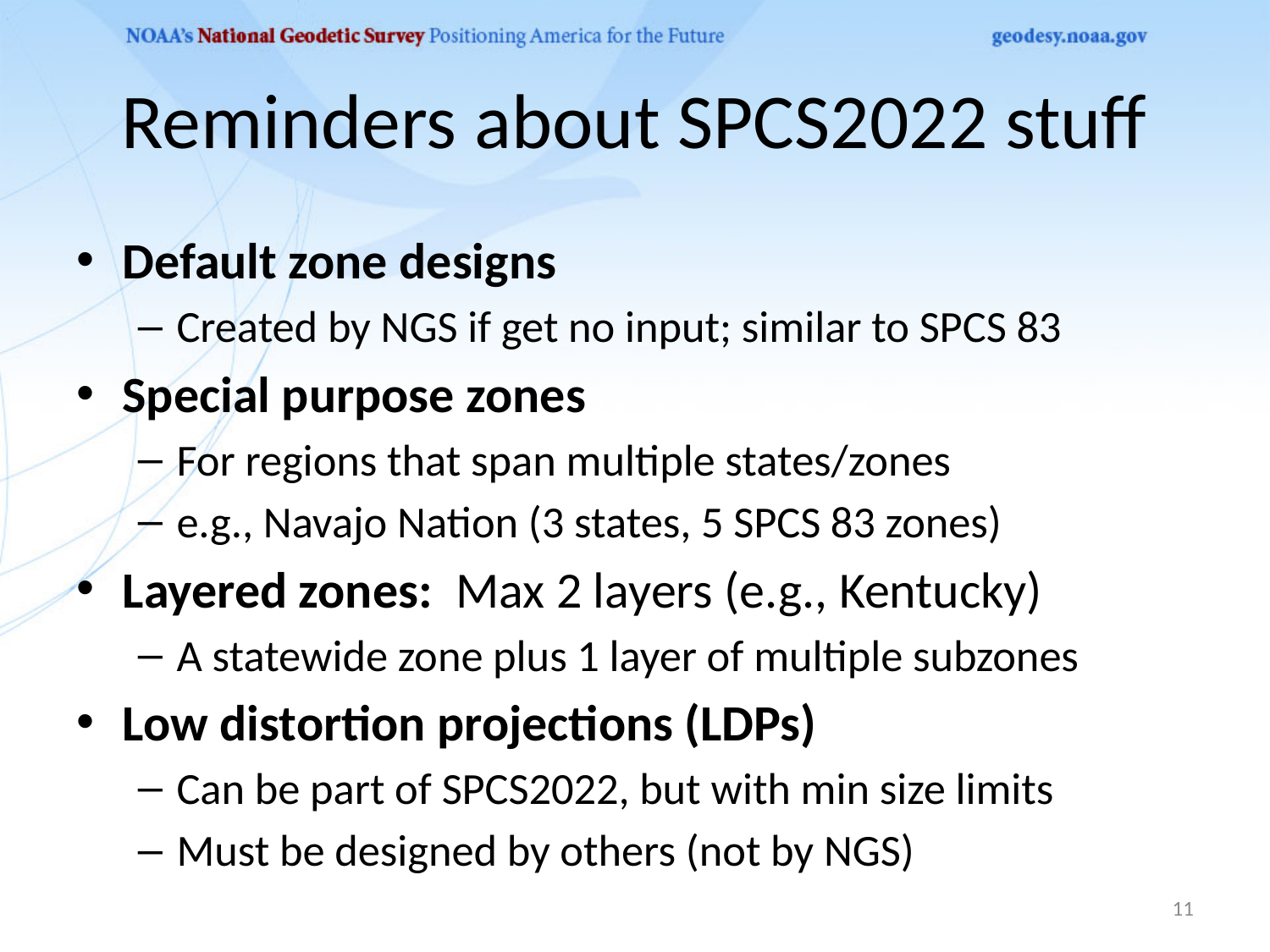

# Reminders about SPCS2022 stuff
Default zone designs
Created by NGS if get no input; similar to SPCS 83
Special purpose zones
For regions that span multiple states/zones
e.g., Navajo Nation (3 states, 5 SPCS 83 zones)
Layered zones:  Max 2 layers (e.g., Kentucky)
A statewide zone plus 1 layer of multiple subzones
Low distortion projections (LDPs)
Can be part of SPCS2022, but with min size limits
Must be designed by others (not by NGS)
11